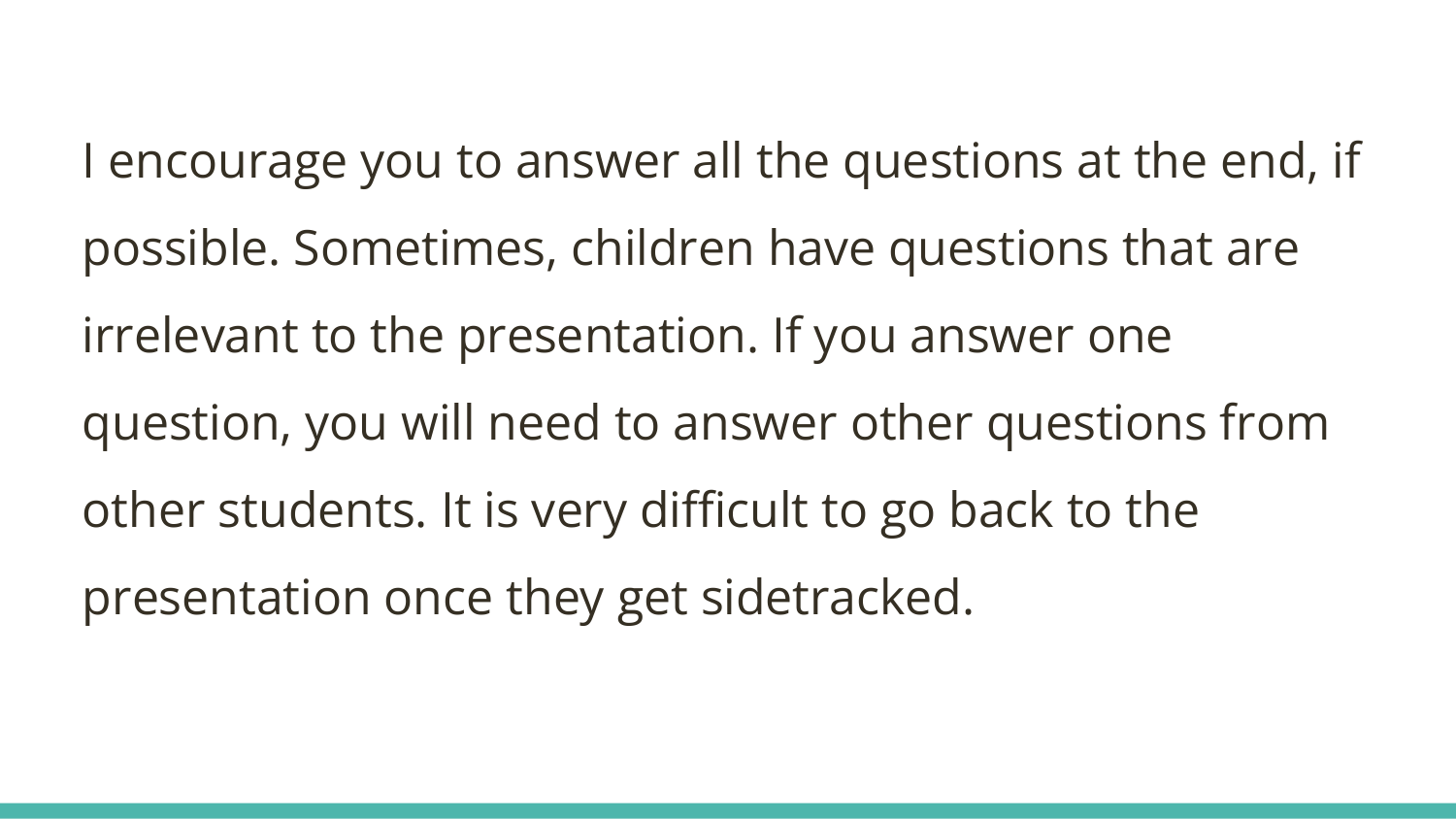

#
I encourage you to answer all the questions at the end, if possible. Sometimes, children have questions that are irrelevant to the presentation. If you answer one question, you will need to answer other questions from other students. It is very difficult to go back to the presentation once they get sidetracked.